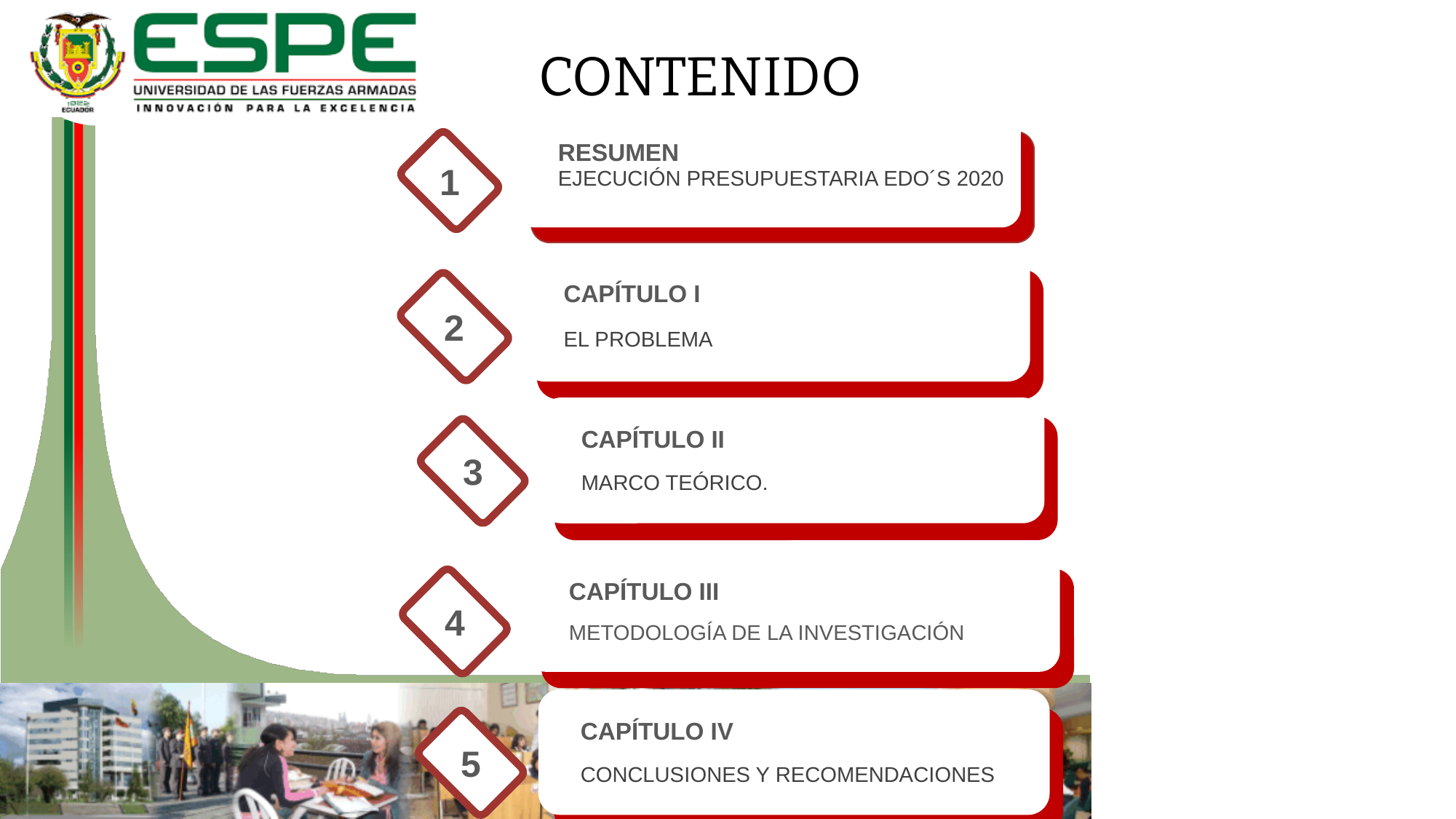

CONTENIDO

RESUMEN
EJECUCIÓN PRESUPUESTARIA EDO´S 2020

1

CAPÍTULO I
EL PROBLEMA

2

CAPÍTULO II
MARCO TEÓRICO.

3

CAPÍTULO III
METODOLOGÍA DE LA INVESTIGACIÓN

4

CAPÍTULO IV
CONCLUSIONES Y RECOMENDACIONES

5